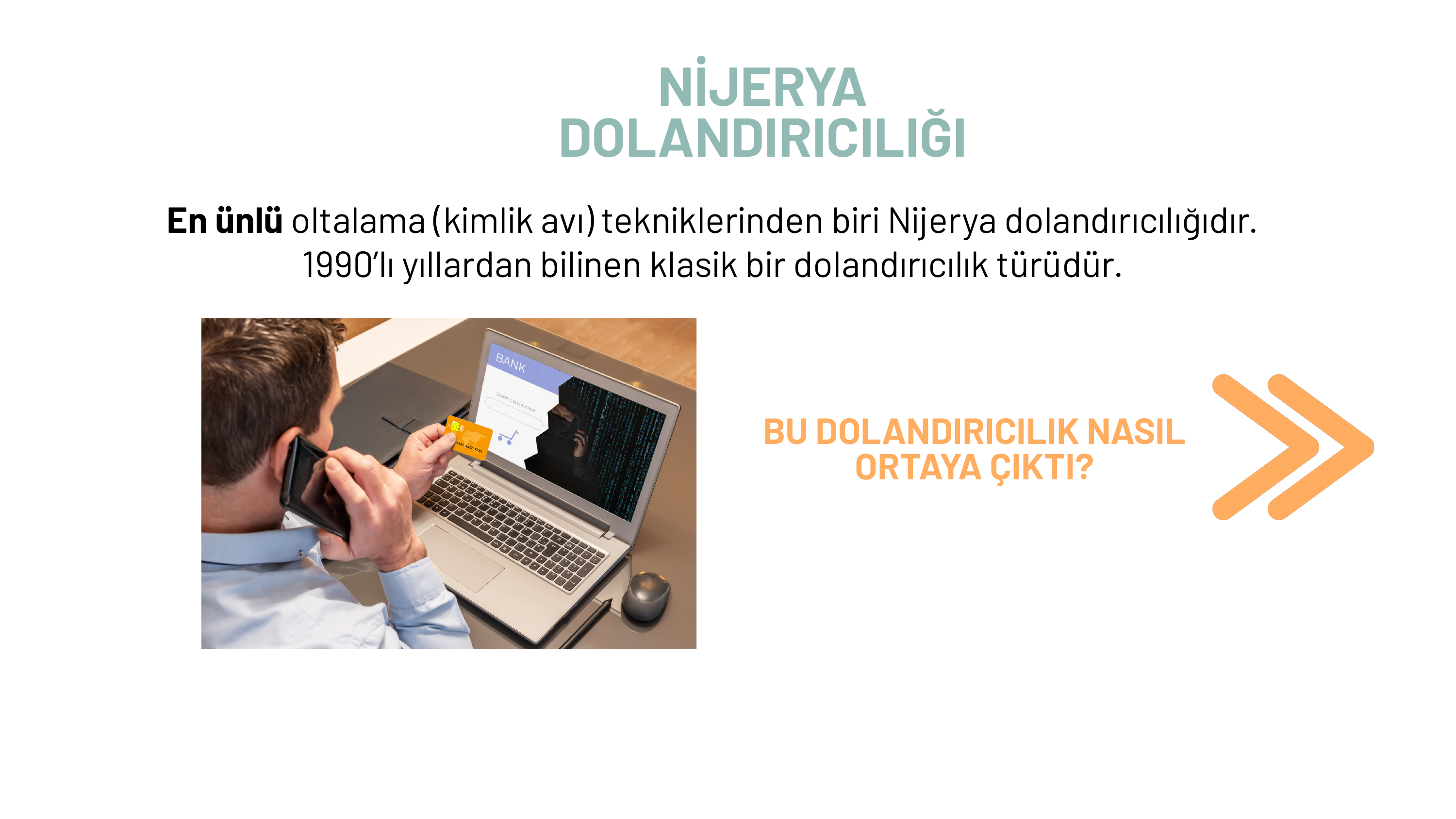

NİJERYA DOLANDIRICILIĞI
En ünlü oltalama (kimlik avı) tekniklerinden biri Nijerya dolandırıcılığıdır.
1990’lı yıllardan bilinen klasik bir dolandırıcılık türüdür.

BU DOLANDIRICILIK NASIL ORTAYA ÇIKTI?